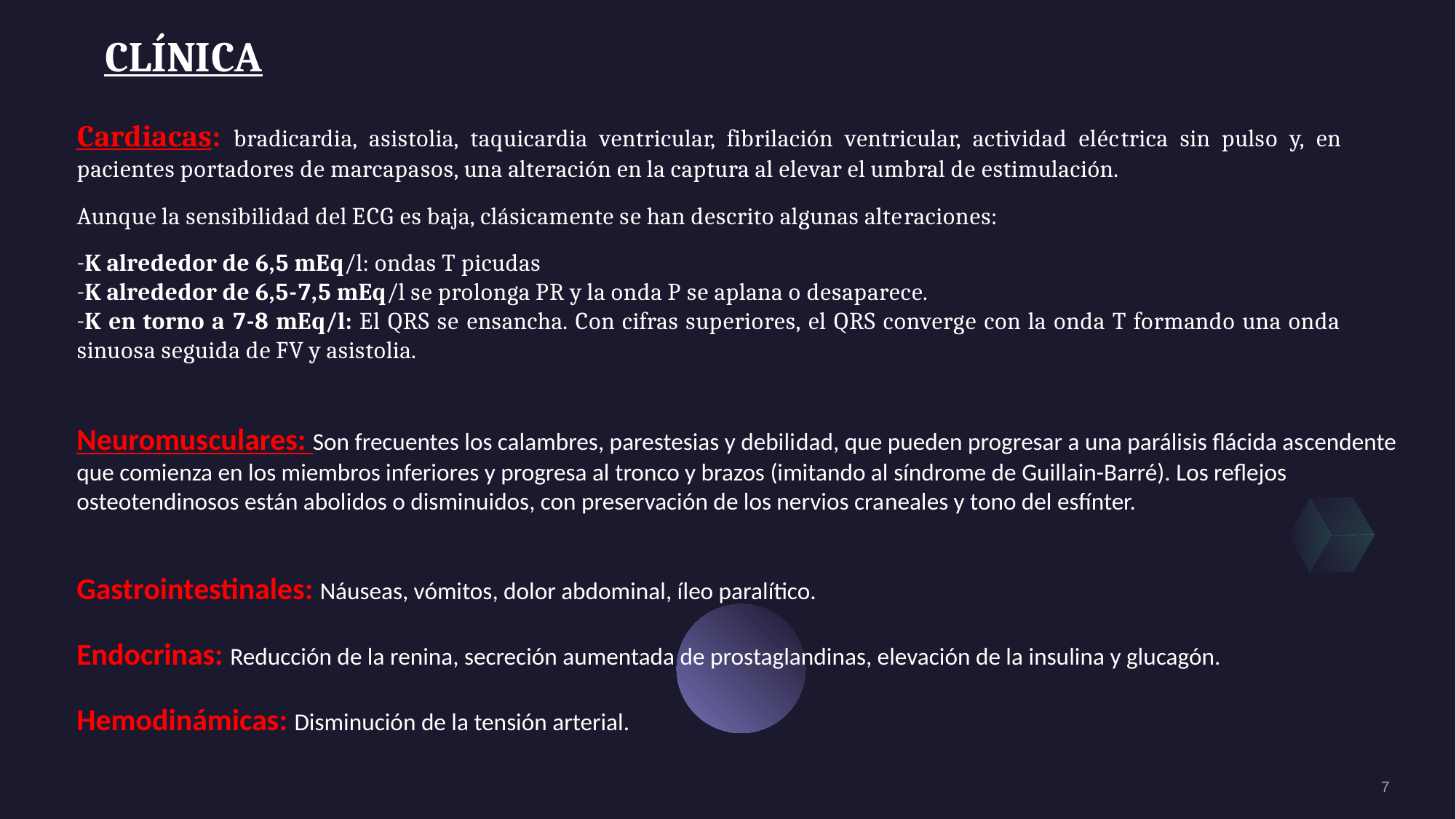

CLÍNICA
Cardiacas: bradicardia, asistolia, taquicardia ventricular, fibrilación ventricular, actividad eléc­trica sin pulso y, en pacientes portadores de marcapa­sos, una alteración en la captura al elevar el umbral de estimulación.
Aunque la sensibilidad del ECG es baja, clásicamente se han descrito algunas alte­raciones:
K alre­dedor de 6,5 mEq/l: ondas T picudas
K alrededor de 6,5-7,5 mEq/l se prolonga PR y la onda P se aplana o desaparece.
K en torno a 7-8 mEq/l: El QRS se ensancha. Con cifras superiores, el QRS converge con la onda T formando una onda sinuosa seguida de FV y asistolia.
Neuromusculares: Son frecuentes los calambres, parestesias y debili­dad, que pueden progresar a una parálisis flácida as­cendente que comienza en los miembros inferiores y progresa al tronco y brazos (imitando al síndrome de Guillain-Barré). Los reflejos osteotendinosos están aboli­dos o disminuidos, con preservación de los nervios cra­neales y tono del esfínter.
Gastrointestinales: Náuseas, vómitos, dolor abdominal, íleo paralítico.

Endocrinas: Reducción de la renina, secreción aumentada de prostaglandinas, elevación de la insulina y glucagón.

Hemodinámicas: Disminución de la tensión arterial.

7